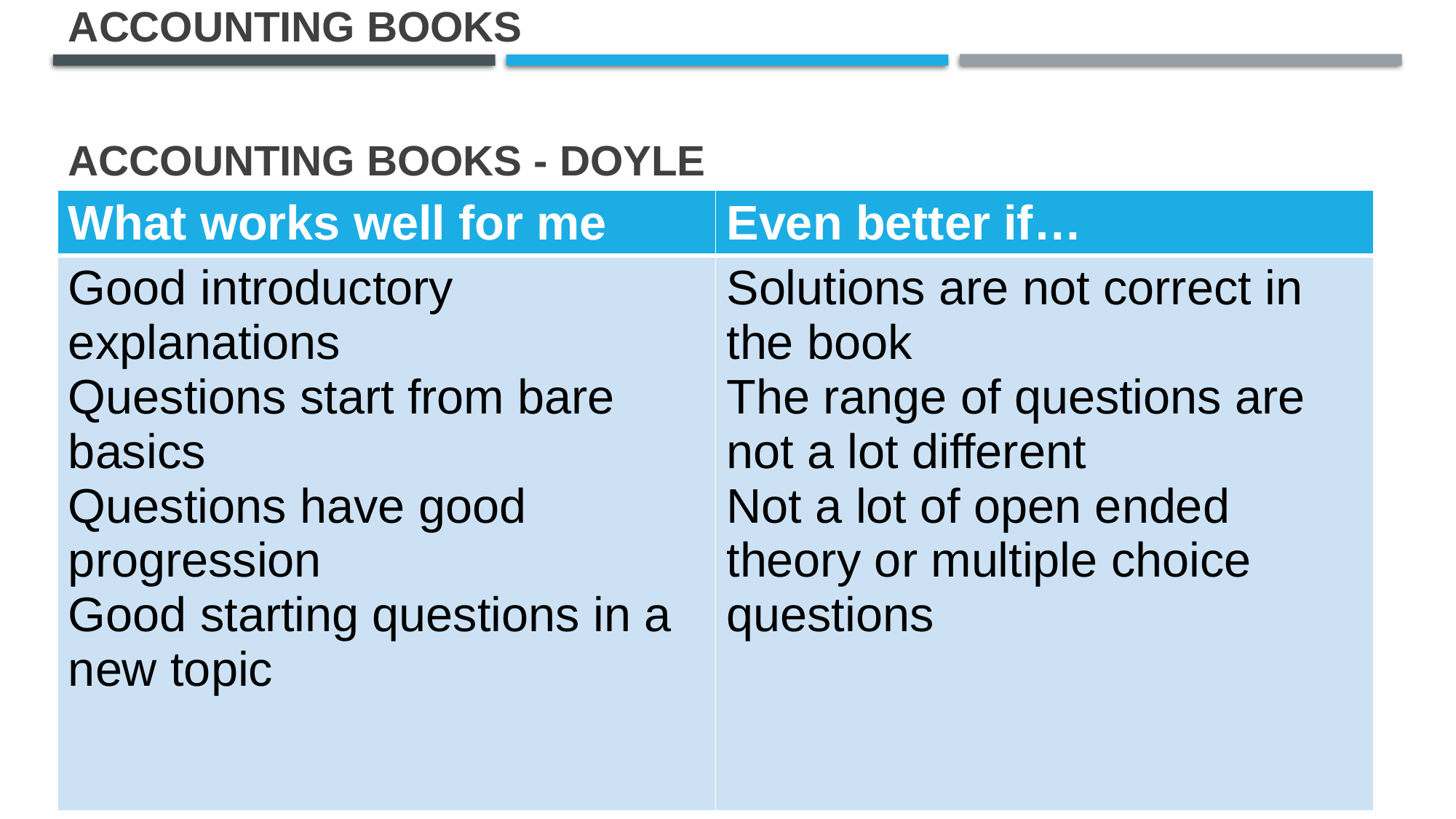

Accounting books
# Accounting books - DOYLE
| What works well for me | Even better if… |
| --- | --- |
| Good introductory explanations Questions start from bare basics Questions have good progression Good starting questions in a new topic | Solutions are not correct in the book The range of questions are not a lot different Not a lot of open ended theory or multiple choice questions |